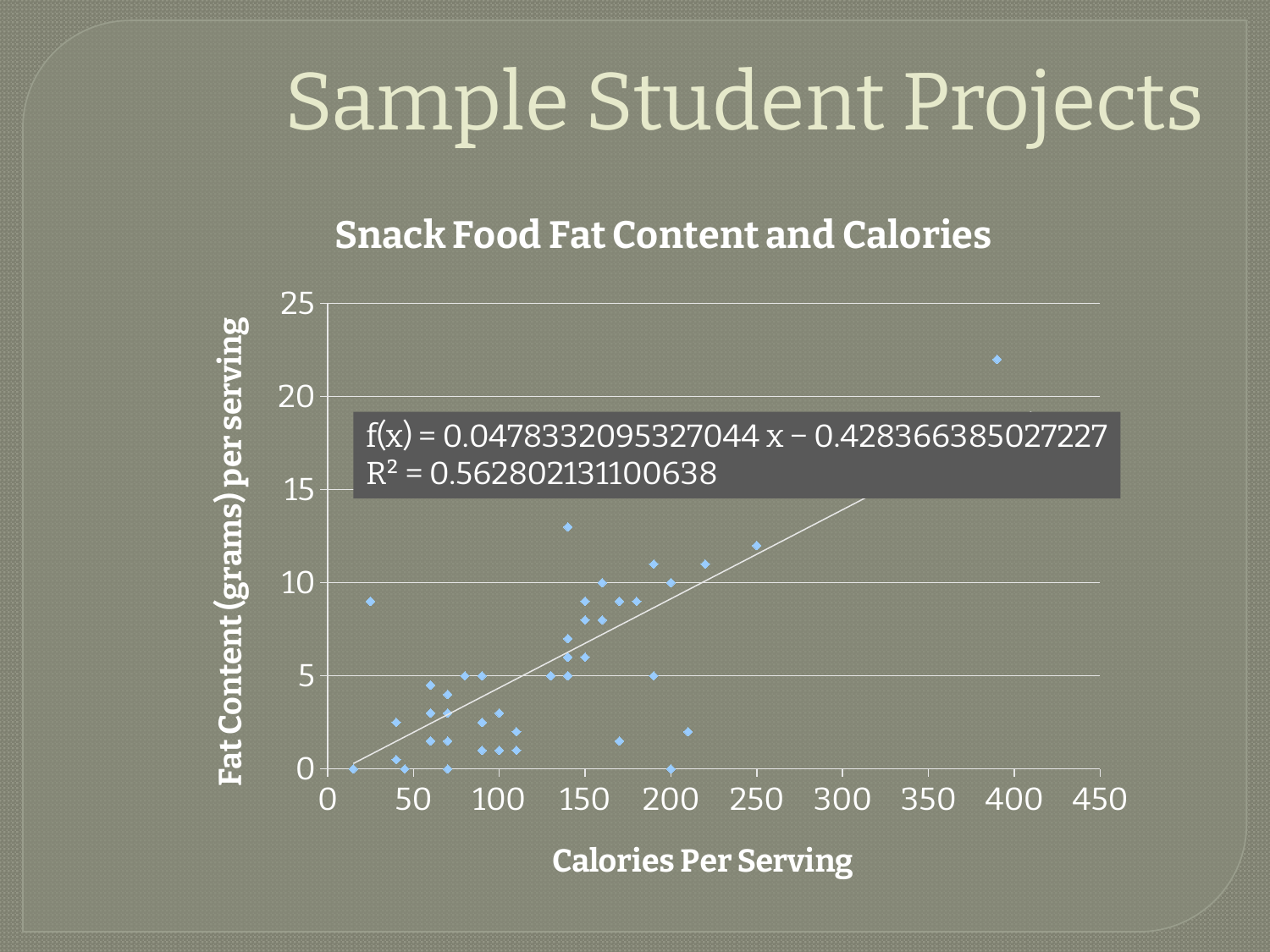

Sample Student Projects

### Chart: Snack Food Fat Content and Calories

| Category |  |
|---|---|